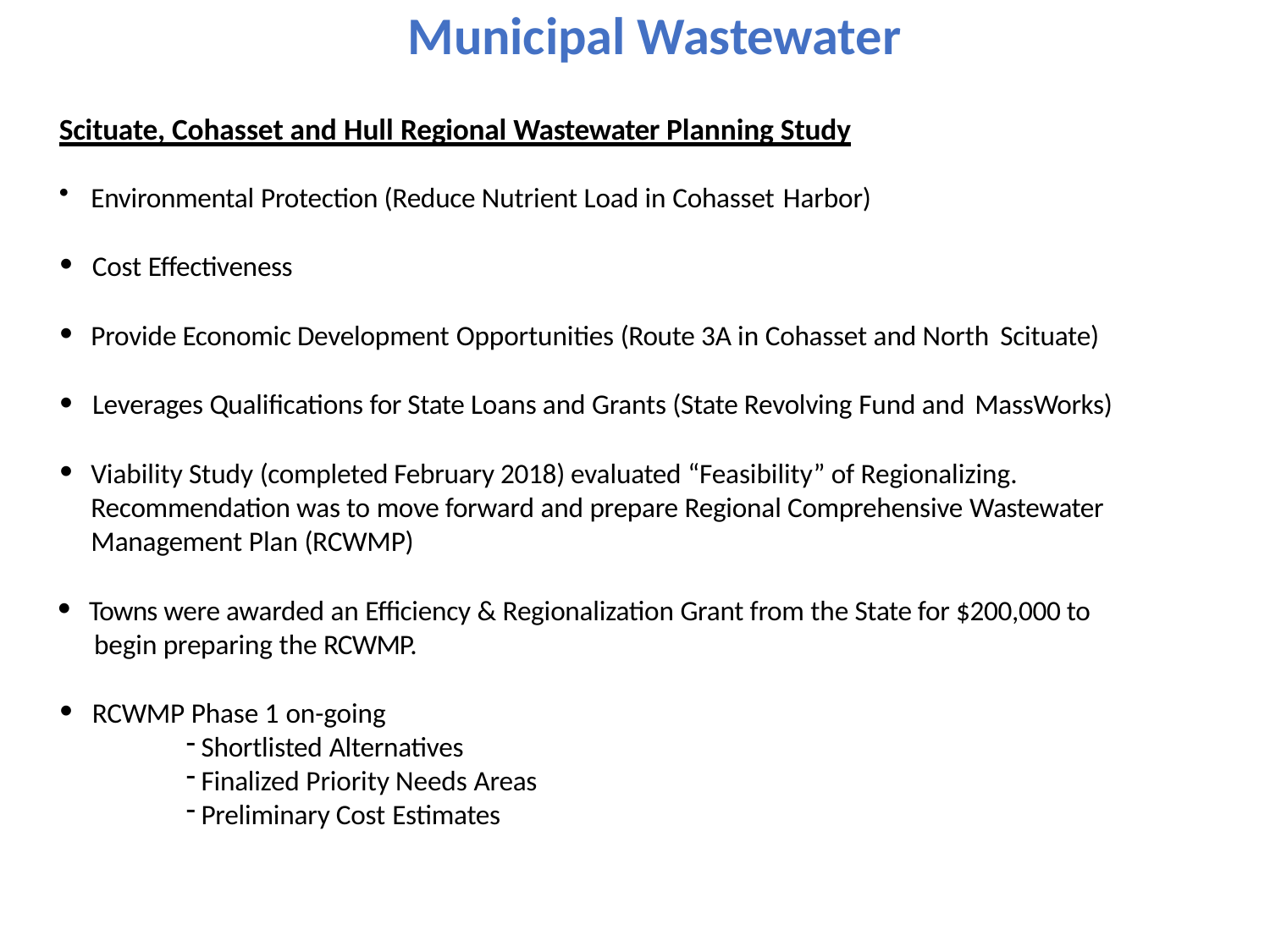

# Municipal Wastewater
Scituate, Cohasset and Hull Regional Wastewater Planning Study

Environmental Protection (Reduce Nutrient Load in Cohasset Harbor)

  Cost Effectiveness

Provide Economic Development Opportunities (Route 3A in Cohasset and North Scituate)

 Leverages Qualifications for State Loans and Grants (State Revolving Fund and MassWorks)

Viability Study (completed February 2018) evaluated “Feasibility” of Regionalizing.  Recommendation was to move forward and prepare Regional Comprehensive Wastewater  Management Plan (RCWMP)

   Towns were awarded an Efficiency & Regionalization Grant from the State for $200,000 to  	  begin preparing the RCWMP.

  RCWMP Phase 1 on-going
Shortlisted Alternatives
Finalized Priority Needs Areas
Preliminary Cost Estimates